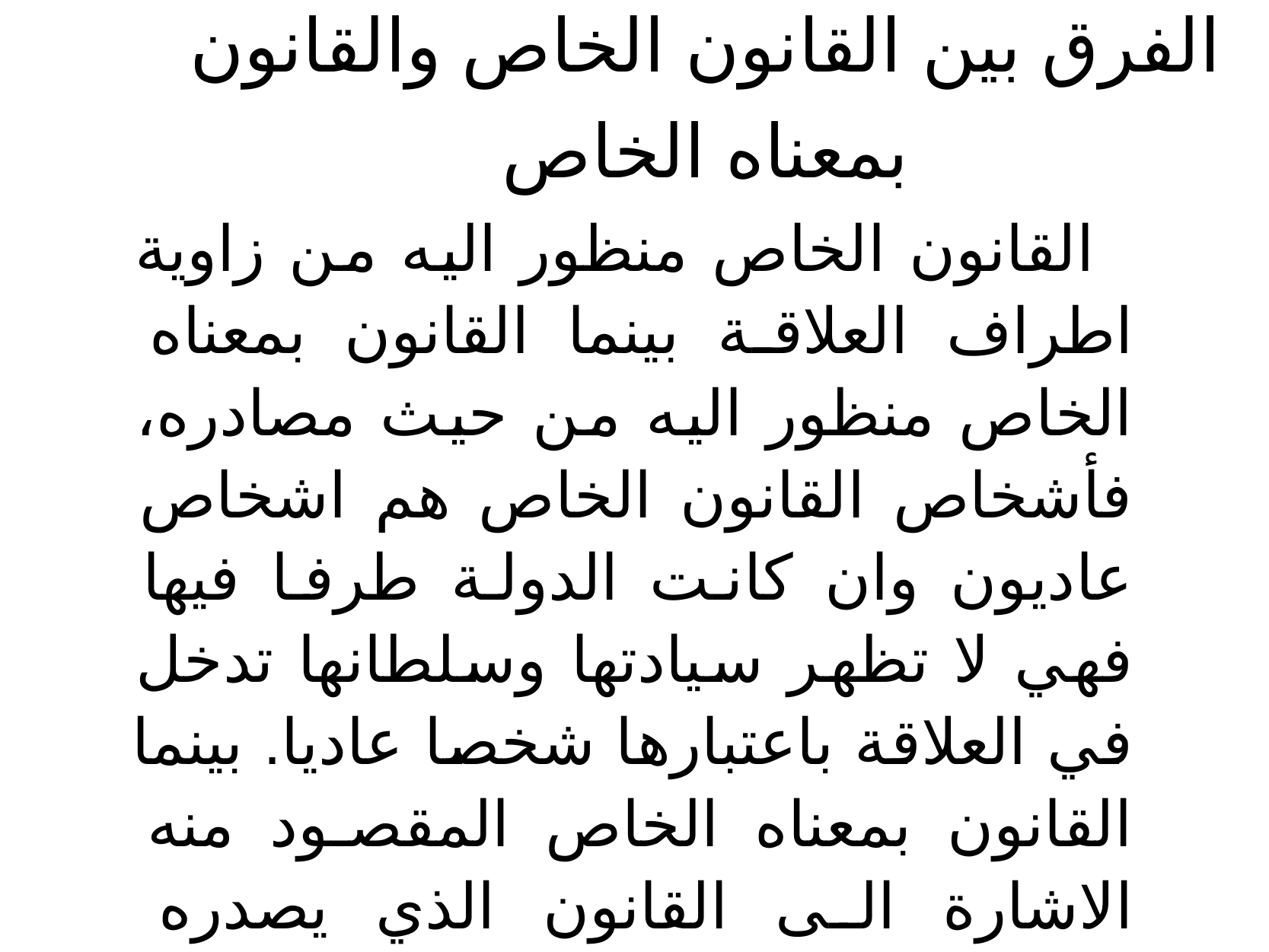

الفرق بين القانون الخاص والقانون بمعناه الخاص
القانون الخاص منظور اليه من زاوية اطراف العلاقة بينما القانون بمعناه الخاص منظور اليه من حيث مصادره، فأشخاص القانون الخاص هم اشخاص عاديون وان كانت الدولة طرفا فيها فهي لا تظهر سيادتها وسلطانها تدخل في العلاقة باعتبارها شخصا عاديا. بينما القانون بمعناه الخاص المقصود منه الاشارة الى القانون الذي يصدره السلطة المختصة بالتشريع.